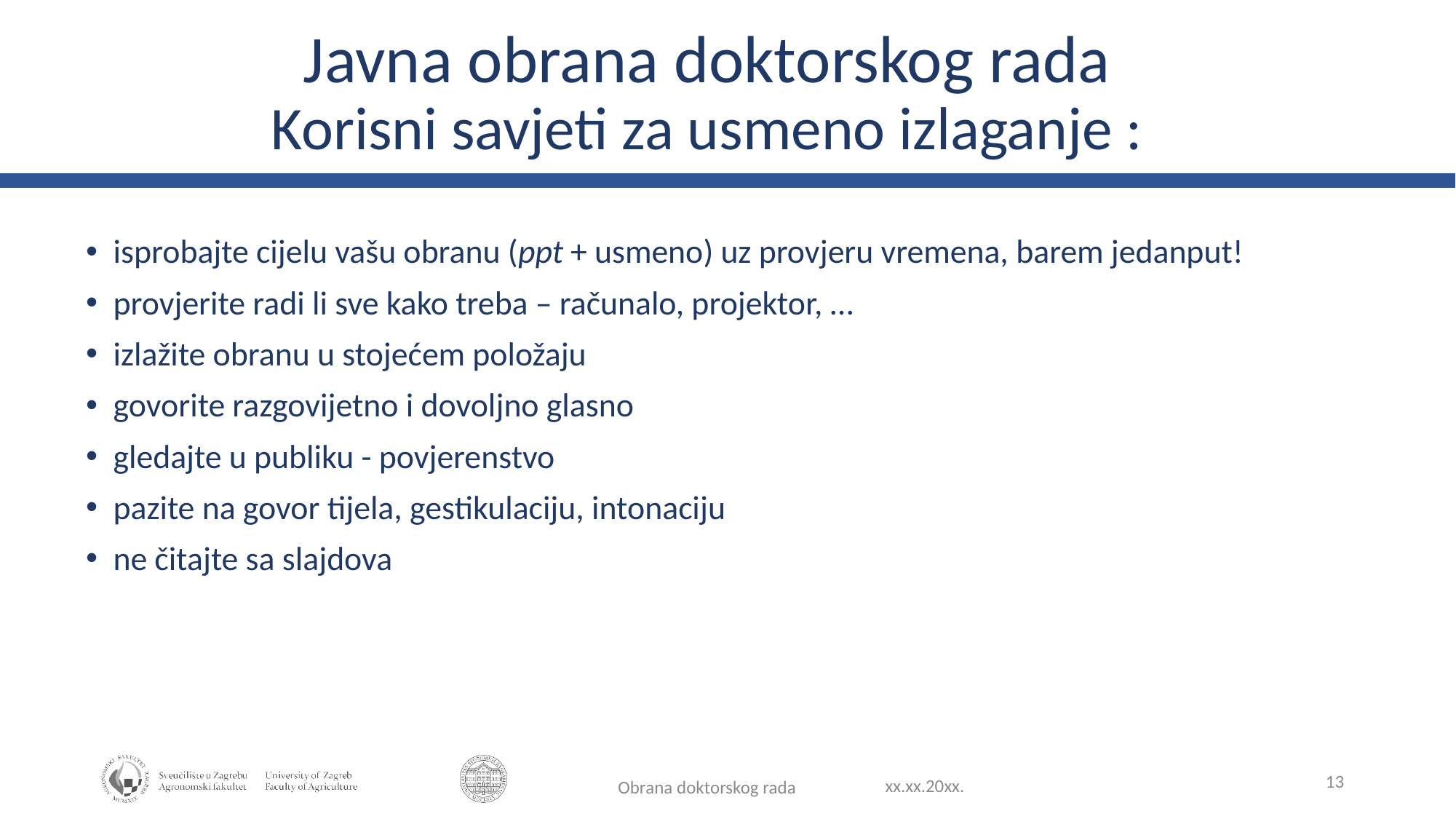

Javna obrana doktorskog rada
Korisni savjeti za usmeno izlaganje :
isprobajte cijelu vašu obranu (ppt + usmeno) uz provjeru vremena, barem jedanput!
provjerite radi li sve kako treba – računalo, projektor, …
izlažite obranu u stojećem položaju
govorite razgovijetno i dovoljno glasno
gledajte u publiku - povjerenstvo
pazite na govor tijela, gestikulaciju, intonaciju
ne čitajte sa slajdova

13
xx.xx.20xx.
Obrana doktorskog rada